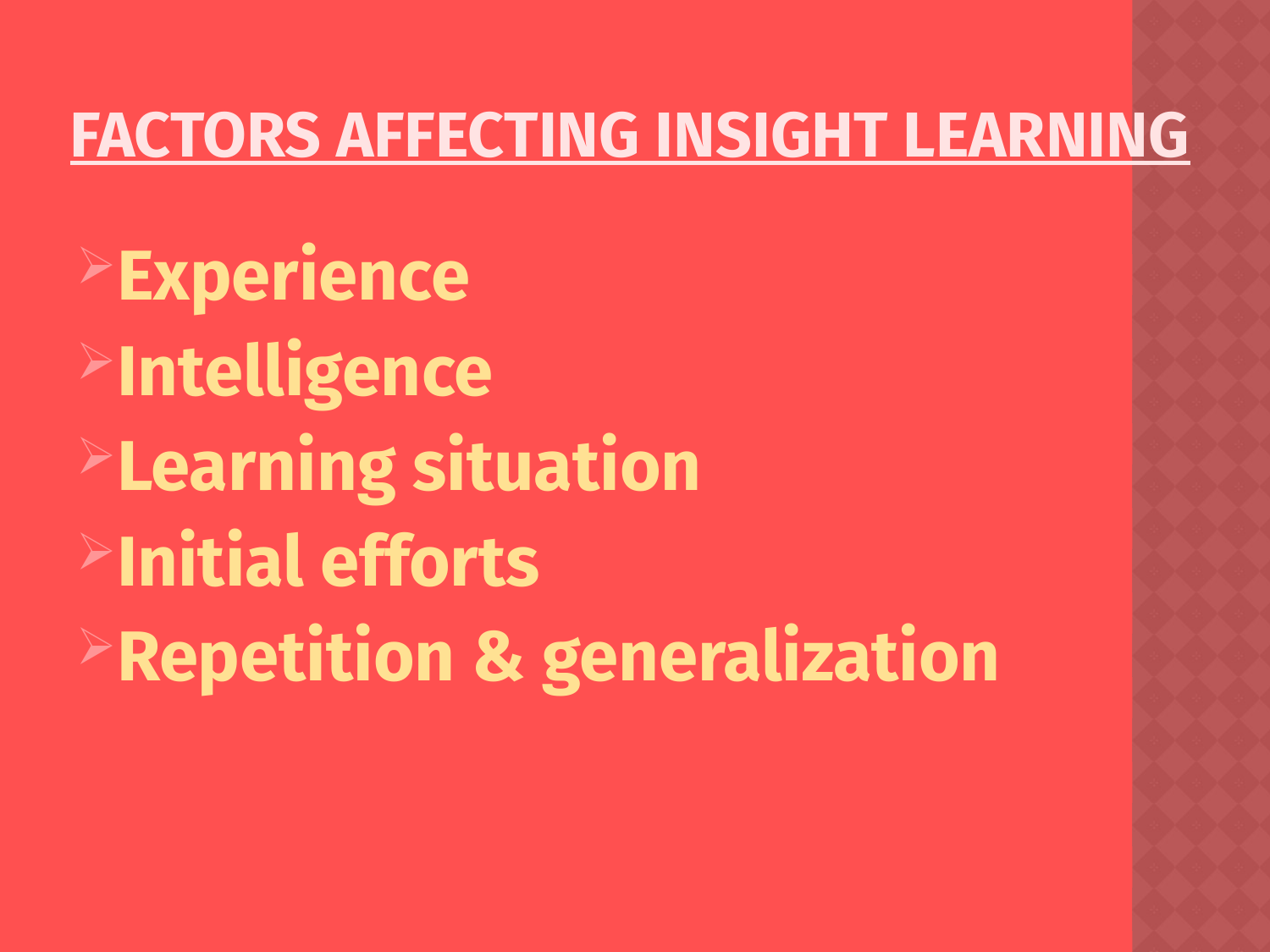

# Factors Affecting Insight Learning
Experience
Intelligence
Learning situation
Initial efforts
Repetition & generalization